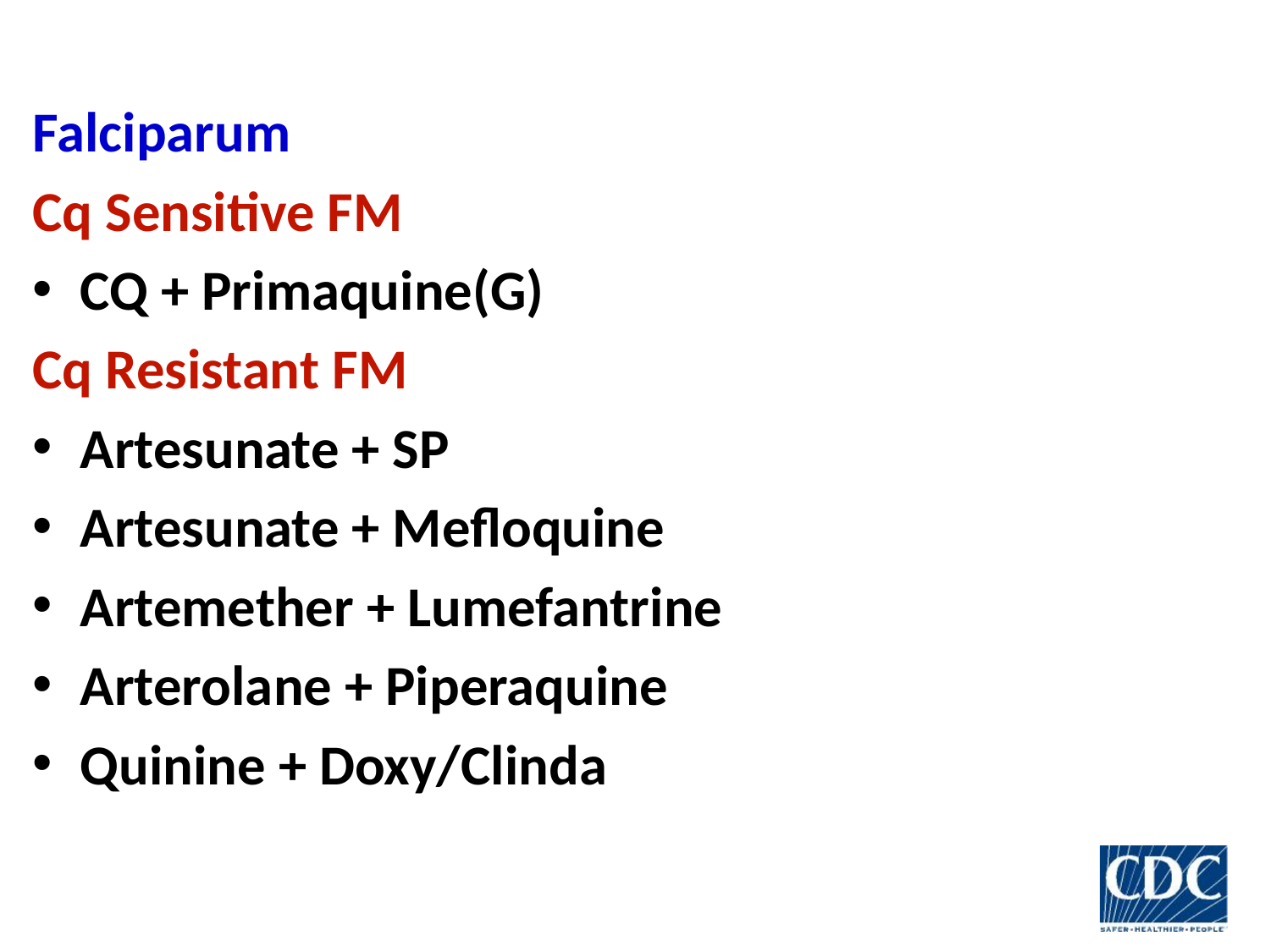

Falciparum
Cq Sensitive FM
CQ + Primaquine(G)
Cq Resistant FM
Artesunate + SP
Artesunate + Mefloquine
Artemether + Lumefantrine
Arterolane + Piperaquine
Quinine + Doxy/Clinda